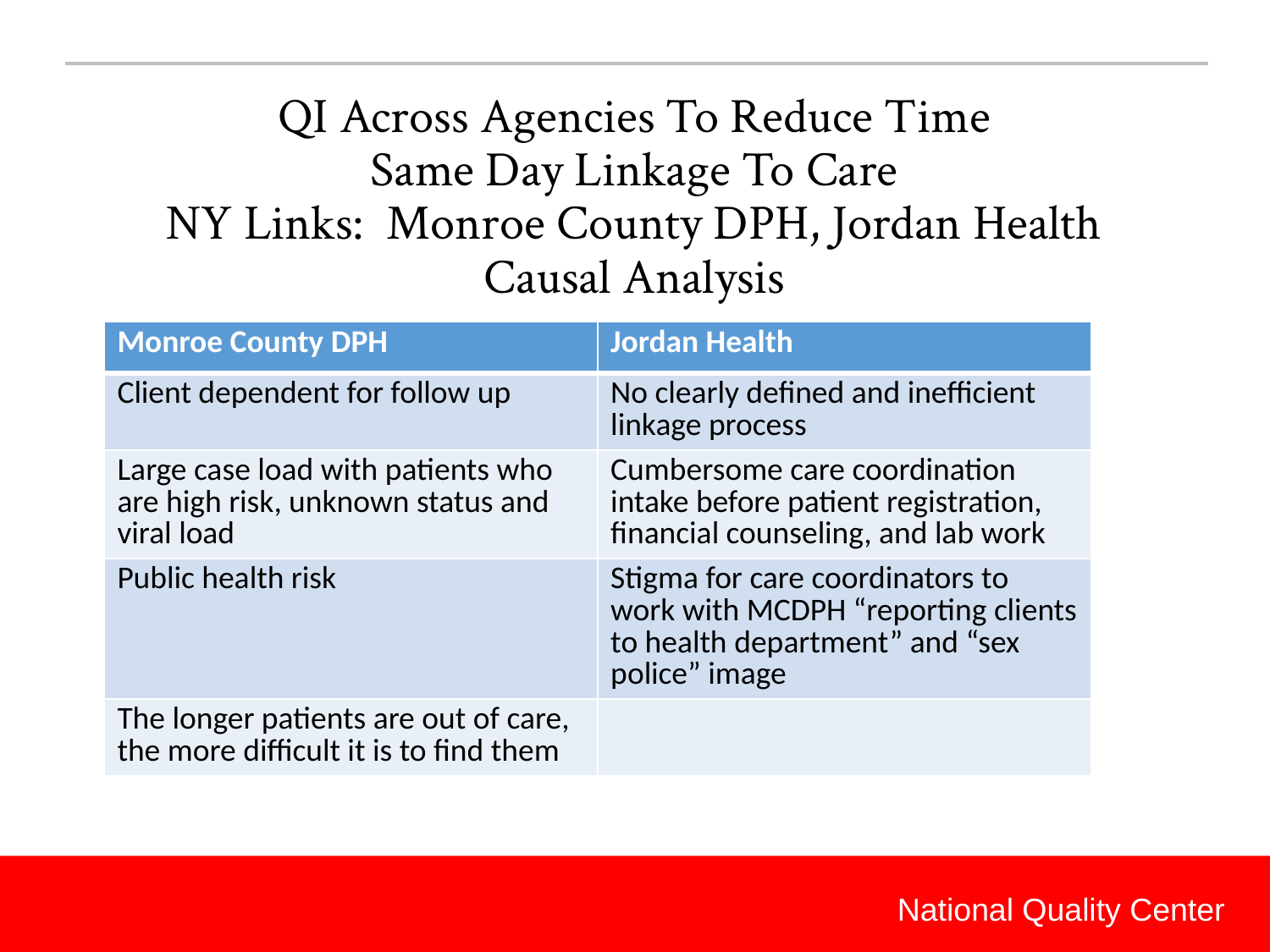

# QI Across Agencies To Reduce Time Same Day Linkage To Care NY Links:  Monroe County DPH, Jordan Health Causal Analysis
| Monroe County DPH | Jordan Health |
| --- | --- |
| Client dependent for follow up | No clearly defined and inefficient linkage process |
| Large case load with patients who are high risk, unknown status and viral load | Cumbersome care coordination intake before patient registration, financial counseling, and lab work |
| Public health risk | Stigma for care coordinators to work with MCDPH “reporting clients to health department” and “sex police” image |
| The longer patients are out of care, the more difficult it is to find them |  |